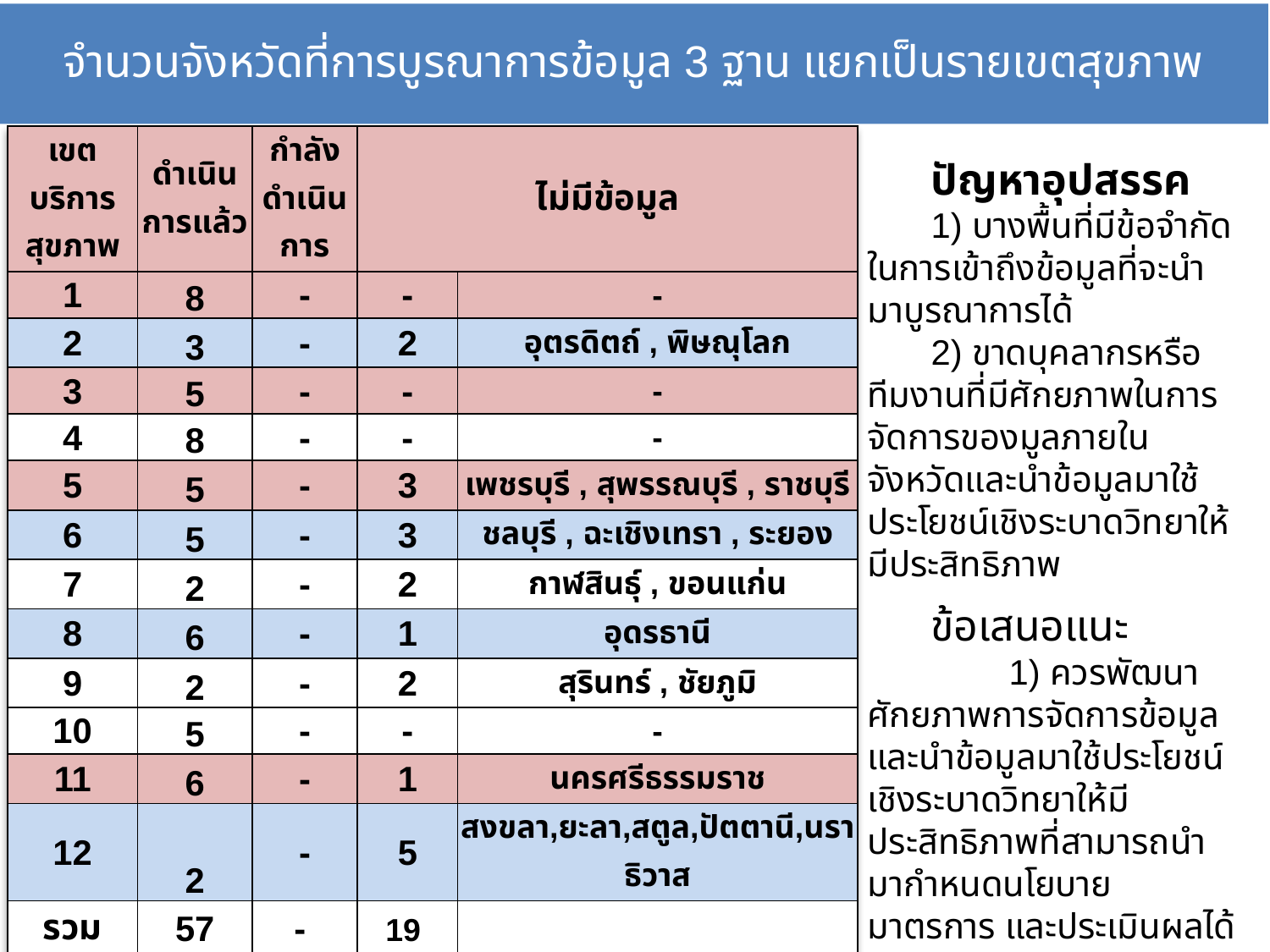

# จำนวนจังหวัดที่การบูรณาการข้อมูล 3 ฐาน แยกเป็นรายเขตสุขภาพ
| เขตบริการสุขภาพ | ดำเนินการแล้ว | กำลังดำเนินการ | ไม่มีข้อมูล |  |
| --- | --- | --- | --- | --- |
| 1 | 8 | - | - | - |
| 2 | 3 | - | 2 | อุตรดิตถ์ , พิษณุโลก |
| 3 | 5 | - | - | - |
| 4 | 8 | - | - | - |
| 5 | 5 | - | 3 | เพชรบุรี , สุพรรณบุรี , ราชบุรี |
| 6 | 5 | - | 3 | ชลบุรี , ฉะเชิงเทรา , ระยอง |
| 7 | 2 | - | 2 | กาฬสินธุ์ , ขอนแก่น |
| 8 | 6 | - | 1 | อุดรธานี |
| 9 | 2 | - | 2 | สุรินทร์ , ชัยภูมิ |
| 10 | 5 | - | - | - |
| 11 | 6 | - | 1 | นครศรีธรรมราช |
| 12 | 2 | - | 5 | สงขลา,ยะลา,สตูล,ปัตตานี,นราธิวาส |
| รวม (%) | 57 (75%) | - (0%) | 19 (25%) |  |
ปัญหาอุปสรรค
1) บางพื้นที่มีข้อจำกัดในการเข้าถึงข้อมูลที่จะนำมาบูรณาการได้
2) ขาดบุคลากรหรือทีมงานที่มีศักยภาพในการจัดการของมูลภายในจังหวัดและนำข้อมูลมาใช้ประโยชน์เชิงระบาดวิทยาให้มีประสิทธิภาพ

ข้อเสนอแนะ
        1) ควรพัฒนาศักยภาพการจัดการข้อมูลและนำข้อมูลมาใช้ประโยชน์เชิงระบาดวิทยาให้มีประสิทธิภาพที่สามารถนำมากำหนดนโยบาย มาตรการ และประเมินผลได้
        2) พัฒนาทีมการจัดข้อมูลร่วมกับหน่วยจัดการข้อมูลของโรงพยาบาล Trauma Emergency Admin Unit